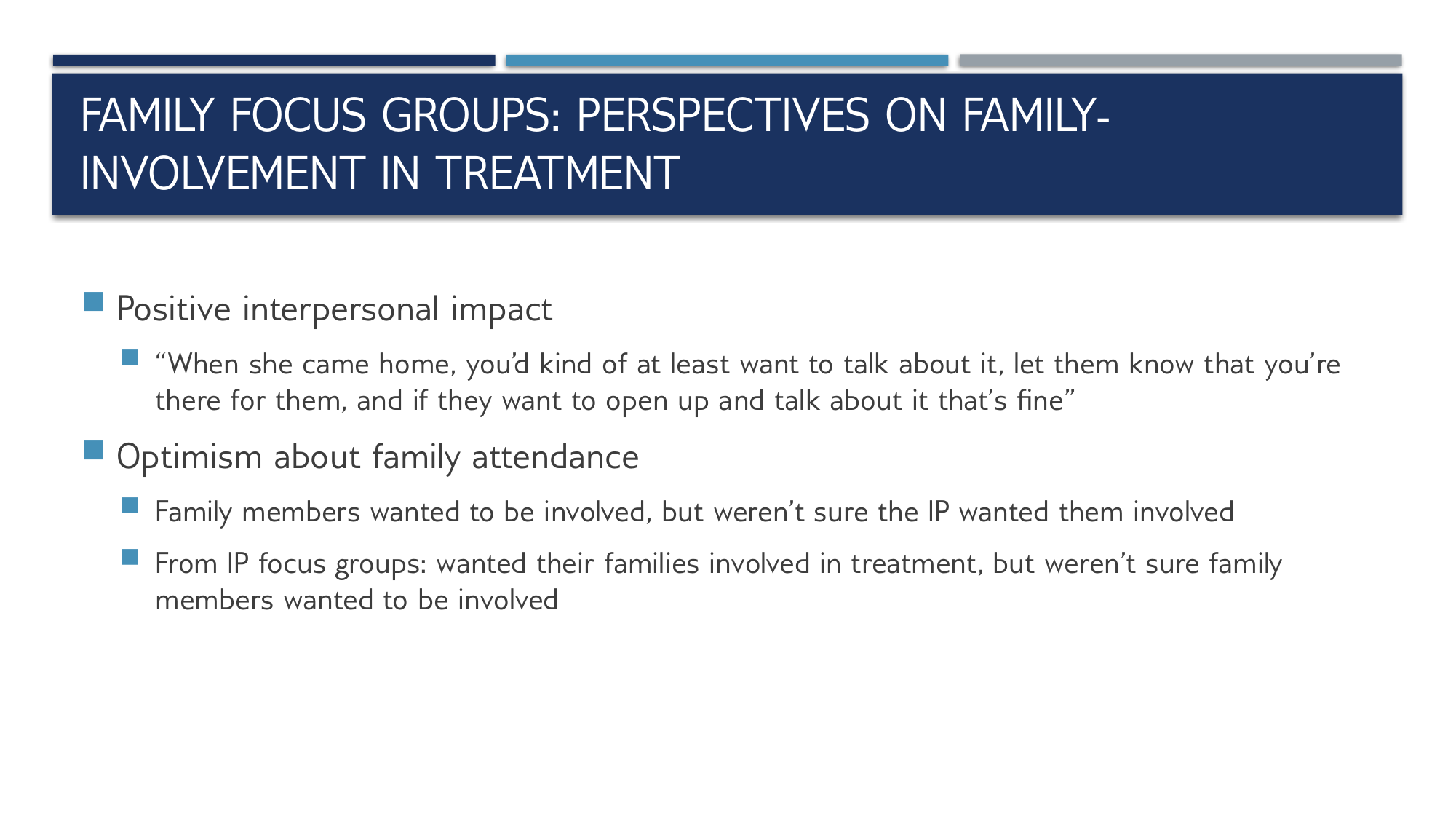

# Family focus groups: perspectives on family-involvement in treatment
Positive interpersonal impact
“When she came home, you’d kind of at least want to talk about it, let them know that you’re there for them, and if they want to open up and talk about it that’s fine”
Optimism about family attendance
Family members wanted to be involved, but weren’t sure the IP wanted them involved
From IP focus groups: wanted their families involved in treatment, but weren’t sure family members wanted to be involved